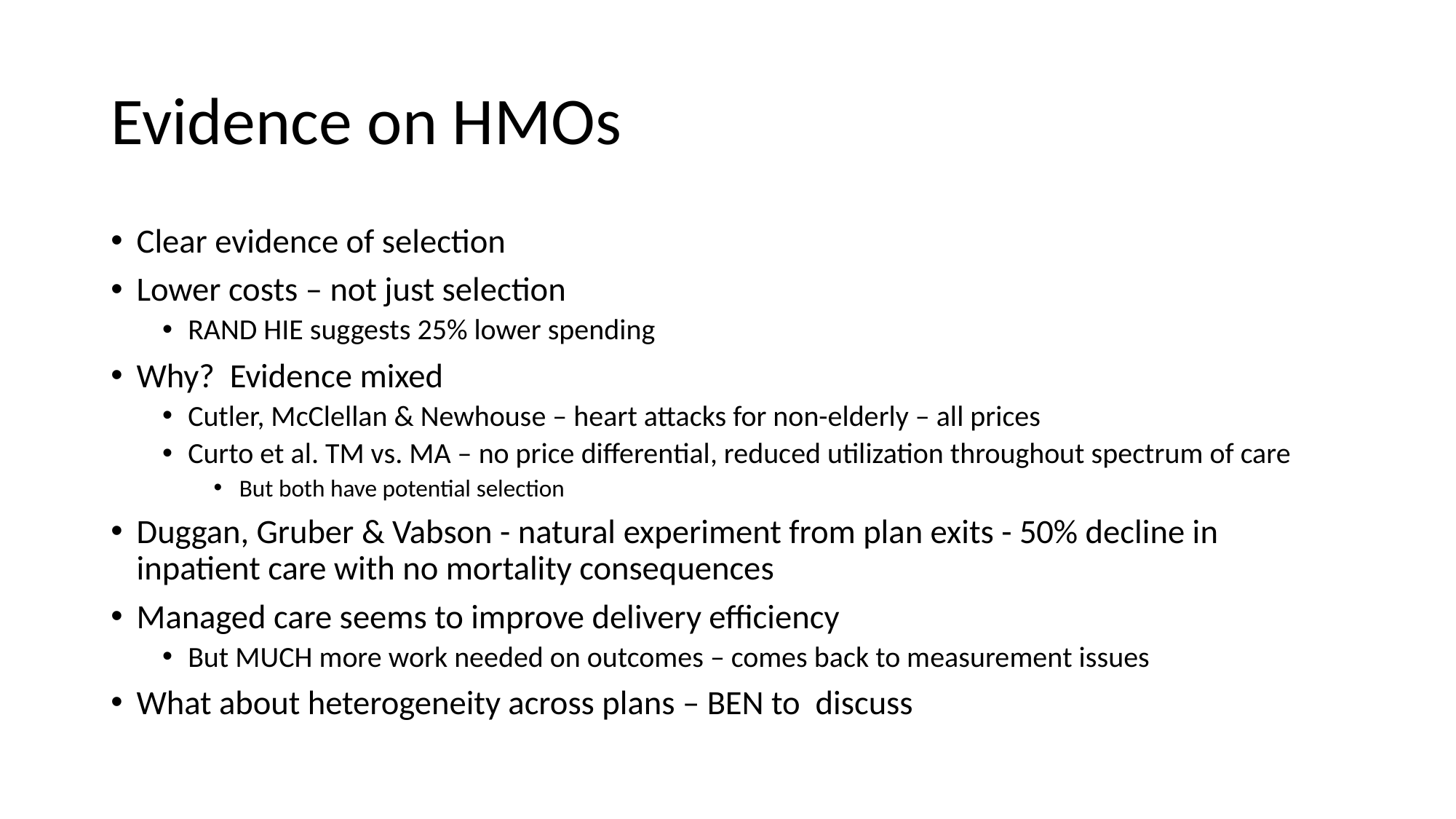

# Evidence on HMOs
Clear evidence of selection
Lower costs – not just selection
RAND HIE suggests 25% lower spending
Why?  Evidence mixed
Cutler, McClellan & Newhouse – heart attacks for non-elderly – all prices
Curto et al. TM vs. MA – no price differential, reduced utilization throughout spectrum of care
But both have potential selection
Duggan, Gruber & Vabson - natural experiment from plan exits - 50% decline in inpatient care with no mortality consequences
Managed care seems to improve delivery efficiency
But MUCH more work needed on outcomes – comes back to measurement issues
What about heterogeneity across plans – BEN to  discuss